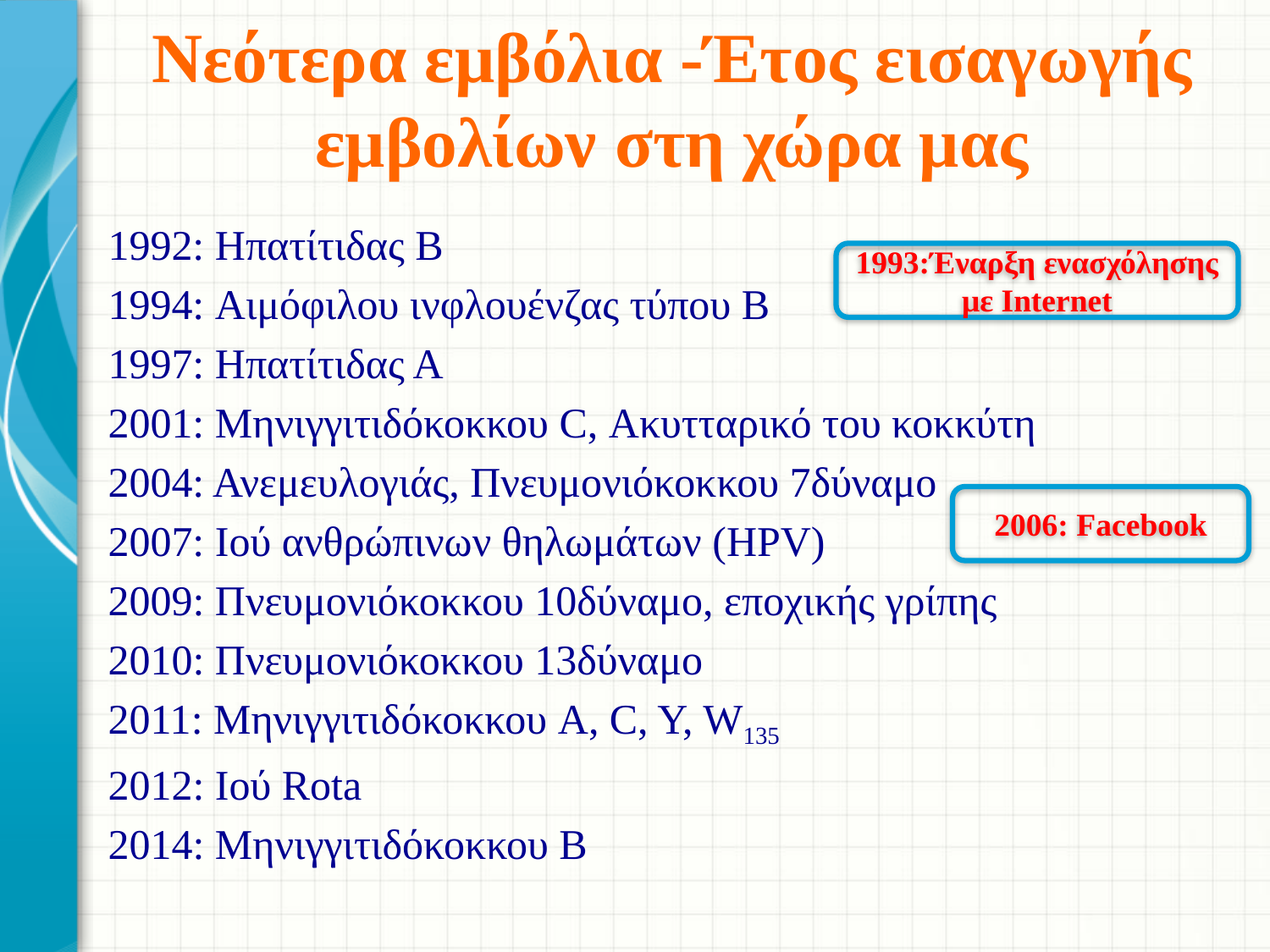

# Νεότερα εμβόλια -Έτος εισαγωγής εμβολίων στη χώρα μας
1992: Ηπατίτιδας Β
1994: Αιμόφιλου ινφλουένζας τύπου Β
1997: Ηπατίτιδας Α
2001: Μηνιγγιτιδόκοκκου C, Aκυτταρικό του κοκκύτη
2004: Ανεμευλογιάς, Πνευμονιόκοκκου 7δύναμο
2007: Ιού ανθρώπινων θηλωμάτων (HPV)
2009: Πνευμονιόκοκκου 10δύναμο, εποχικής γρίπης
2010: Πνευμονιόκοκκου 13δύναμο
2011: Μηνιγγιτιδόκοκκου A, C, Y, W135
2012: Ιού Rota
2014: Μηνιγγιτιδόκοκκου Β

1993:Έναρξη ενασχόλησης με Internet
2006: Facebook